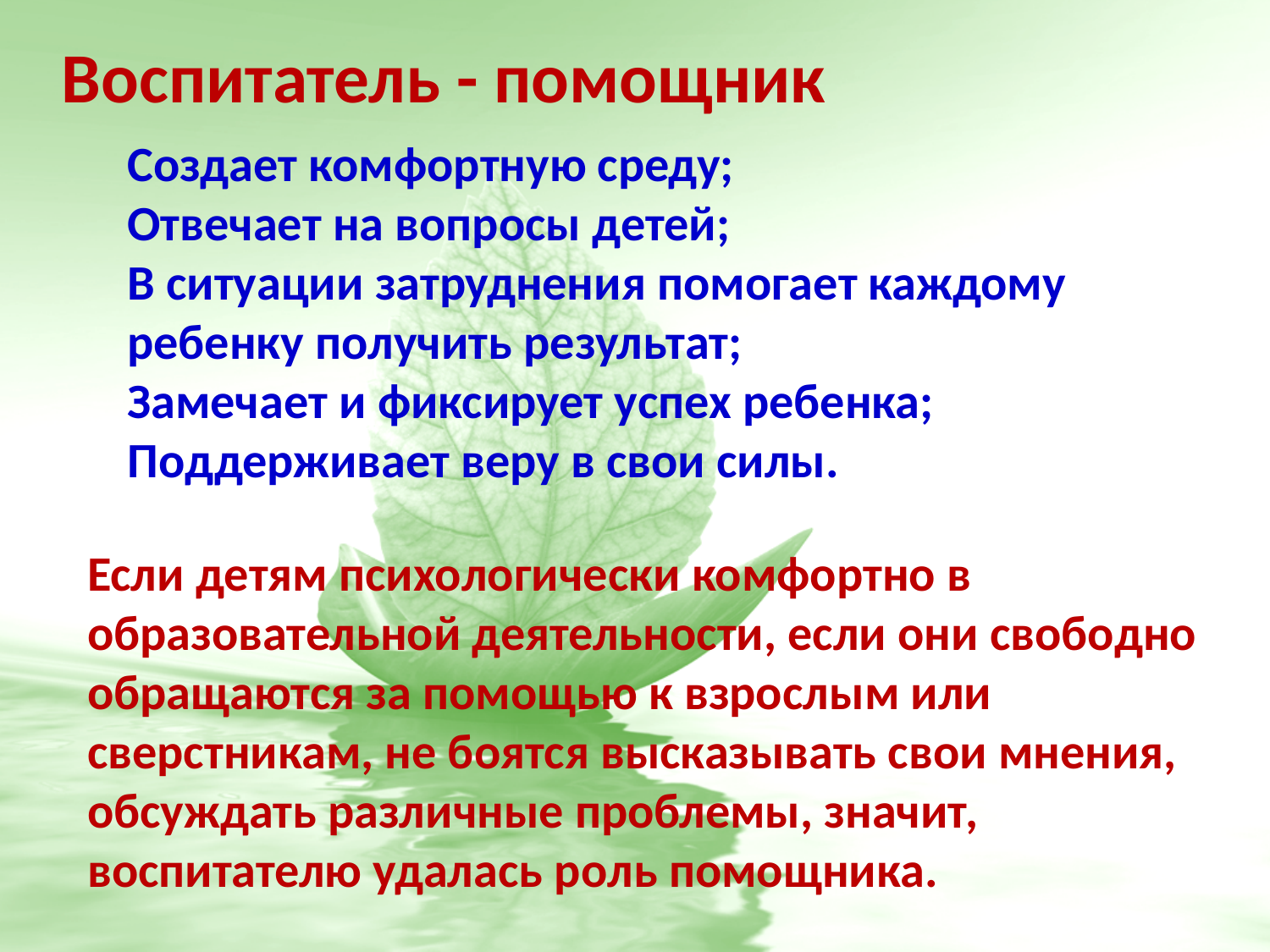

Воспитатель - помощник
Создает комфортную среду;
Отвечает на вопросы детей;
В ситуации затруднения помогает каждому ребенку получить результат;
Замечает и фиксирует успех ребенка;
Поддерживает веру в свои силы.
Если детям психологически комфортно в образовательной деятельности, если они свободно обращаются за помощью к взрослым или сверстникам, не боятся высказывать свои мнения, обсуждать различные проблемы, значит, воспитателю удалась роль помощника.